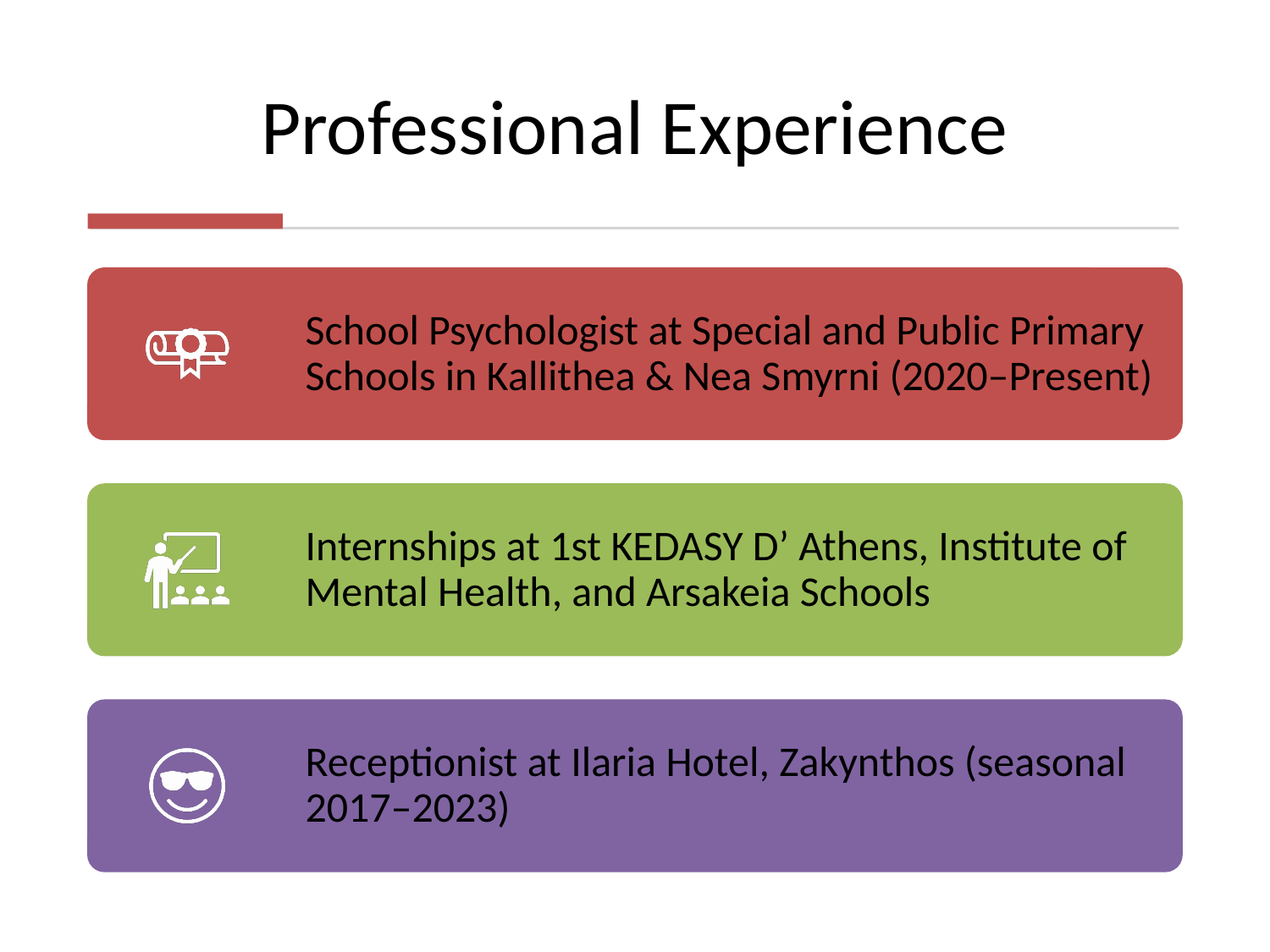

# Professional Experience

School Psychologist at Special and Public Primary Schools in Kallithea & Nea Smyrni (2020–Present)

Internships at 1st KEDASY D’ Athens, Institute of Mental Health, and Arsakeia Schools

Receptionist at Ilaria Hotel, Zakynthos (seasonal 2017–2023)